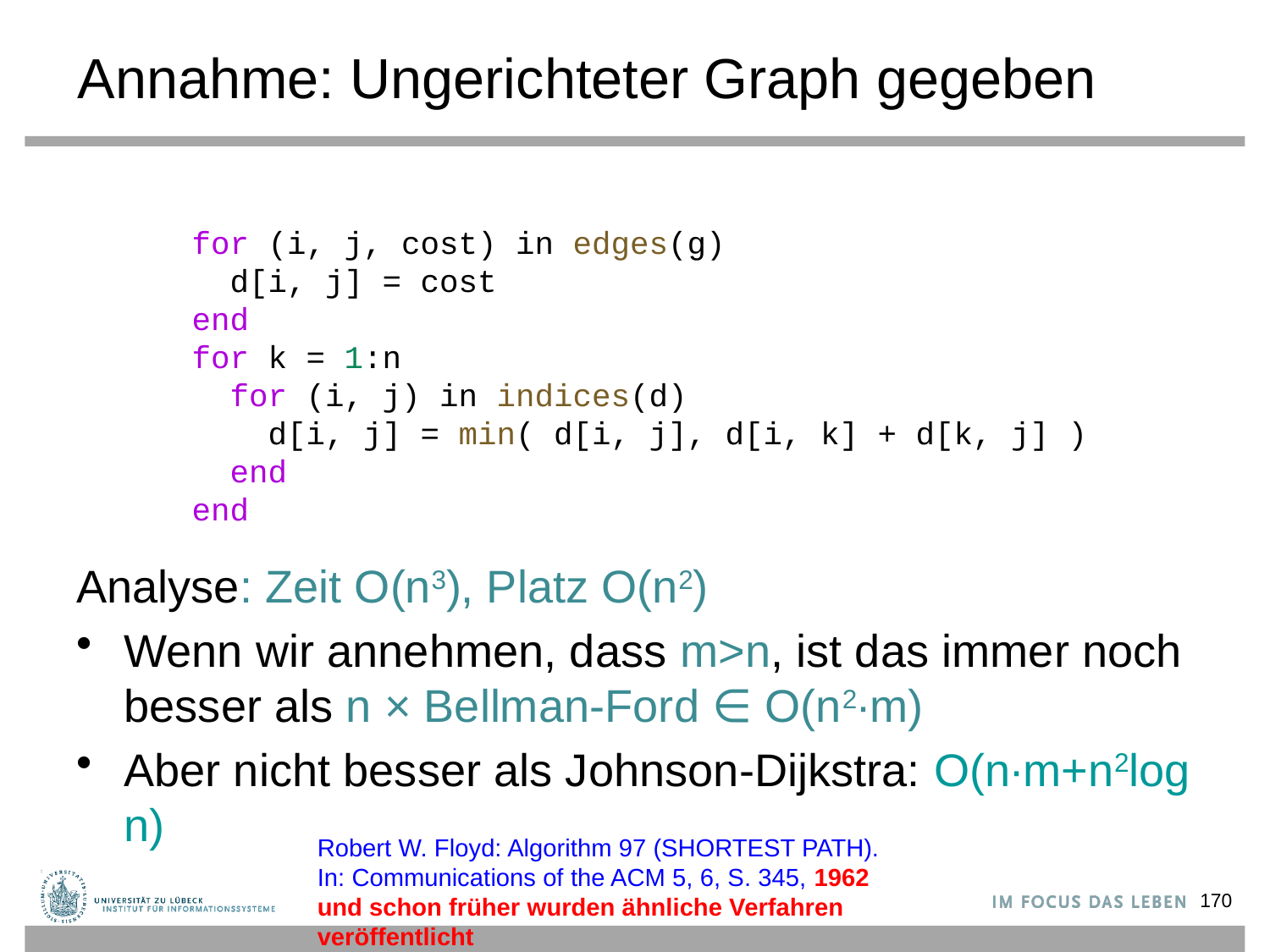

# Annahme: Ungerichteter Graph gegeben

Analyse: Zeit O(n3), Platz O(n2)
Wenn wir annehmen, dass m>n, ist das immer noch besser als n × Bellman-Ford ∈ O(n2∙m)
Aber nicht besser als Johnson-Dijkstra: O(n∙m+n2log n)

for (i, j, cost) in edges(g)
  d[i, j] = cost
end
for k = 1:n
  for (i, j) in indices(d)
    d[i, j] = min( d[i, j], d[i, k] + d[k, j] )
  end
end
Robert W. Floyd: Algorithm 97 (SHORTEST PATH).
In: Communications of the ACM 5, 6, S. 345, 1962
und schon früher wurden ähnliche Verfahren veröffentlicht
170